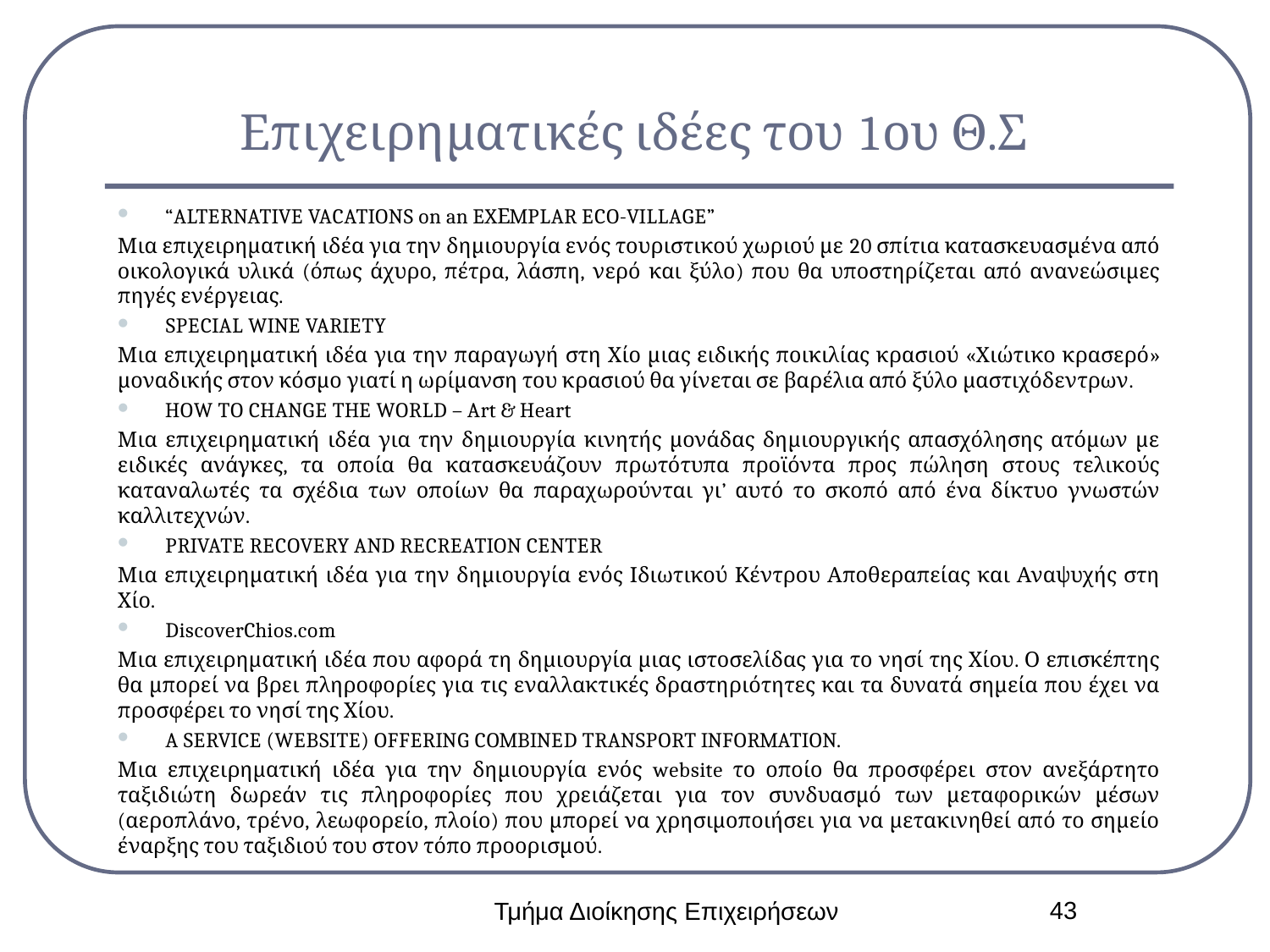

# Επιχειρηματικές ιδέες του 1ου Θ.Σ
“ALTERNATIVE VACATIONS on an EXΕMPLAR ECO-VILLAGE”
Μια επιχειρηματική ιδέα για την δημιουργία ενός τουριστικού χωριού με 20 σπίτια κατασκευασμένα από οικολογικά υλικά (όπως άχυρο, πέτρα, λάσπη, νερό και ξύλο) που θα υποστηρίζεται από ανανεώσιμες πηγές ενέργειας.
SPECIAL WINE VARIETY
Μια επιχειρηματική ιδέα για την παραγωγή στη Χίο μιας ειδικής ποικιλίας κρασιού «Χιώτικο κρασερό» μοναδικής στον κόσμο γιατί η ωρίμανση του κρασιού θα γίνεται σε βαρέλια από ξύλο μαστιχόδεντρων.
HOW TO CHANGE THE WORLD – Art & Heart
Μια επιχειρηματική ιδέα για την δημιουργία κινητής μονάδας δημιουργικής απασχόλησης ατόμων με ειδικές ανάγκες, τα οποία θα κατασκευάζουν πρωτότυπα προϊόντα προς πώληση στους τελικούς καταναλωτές τα σχέδια των οποίων θα παραχωρούνται γι’ αυτό το σκοπό από ένα δίκτυο γνωστών καλλιτεχνών.
PRIVATE RECOVERY AND RECREATION CENTER
Μια επιχειρηματική ιδέα για την δημιουργία ενός Ιδιωτικού Κέντρου Αποθεραπείας και Αναψυχής στη Χίο.
DiscoverChios.com
Μια επιχειρηματική ιδέα που αφορά τη δημιουργία μιας ιστοσελίδας για το νησί της Χίου. Ο επισκέπτης θα μπορεί να βρει πληροφορίες για τις εναλλακτικές δραστηριότητες και τα δυνατά σημεία που έχει να προσφέρει το νησί της Χίου.
A SERVICE (WEBSITE) OFFERING COMBINED TRANSPORT INFORMATION.
Μια επιχειρηματική ιδέα για την δημιουργία ενός website το οποίο θα προσφέρει στον ανεξάρτητο ταξιδιώτη δωρεάν τις πληροφορίες που χρειάζεται για τον συνδυασμό των μεταφορικών μέσων (αεροπλάνο, τρένο, λεωφορείο, πλοίο) που μπορεί να χρησιμοποιήσει για να μετακινηθεί από το σημείο έναρξης του ταξιδιού του στον τόπο προορισμού.

43
Τμήμα Διοίκησης Επιχειρήσεων